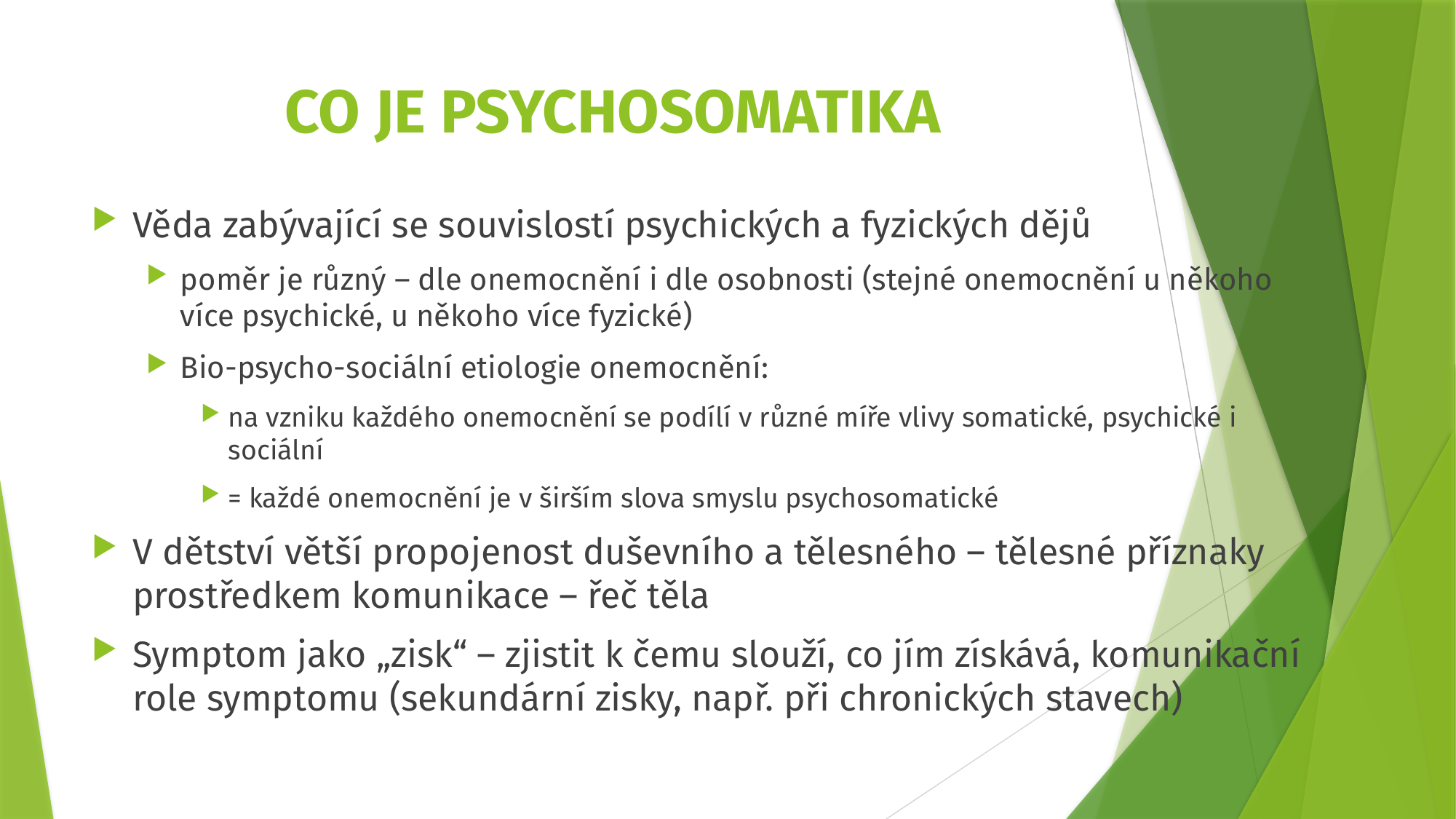

# CO JE PSYCHOSOMATIKA
Věda zabývající se souvislostí psychických a fyzických dějů
poměr je různý – dle onemocnění i dle osobnosti (stejné onemocnění u někoho více psychické, u někoho více fyzické)
Bio-psycho-sociální etiologie onemocnění:
na vzniku každého onemocnění se podílí v různé míře vlivy somatické, psychické i sociální
= každé onemocnění je v širším slova smyslu psychosomatické
V dětství větší propojenost duševního a tělesného – tělesné příznaky prostředkem komunikace – řeč těla
Symptom jako „zisk“ – zjistit k čemu slouží, co jím získává, komunikační role symptomu (sekundární zisky, např. při chronických stavech)